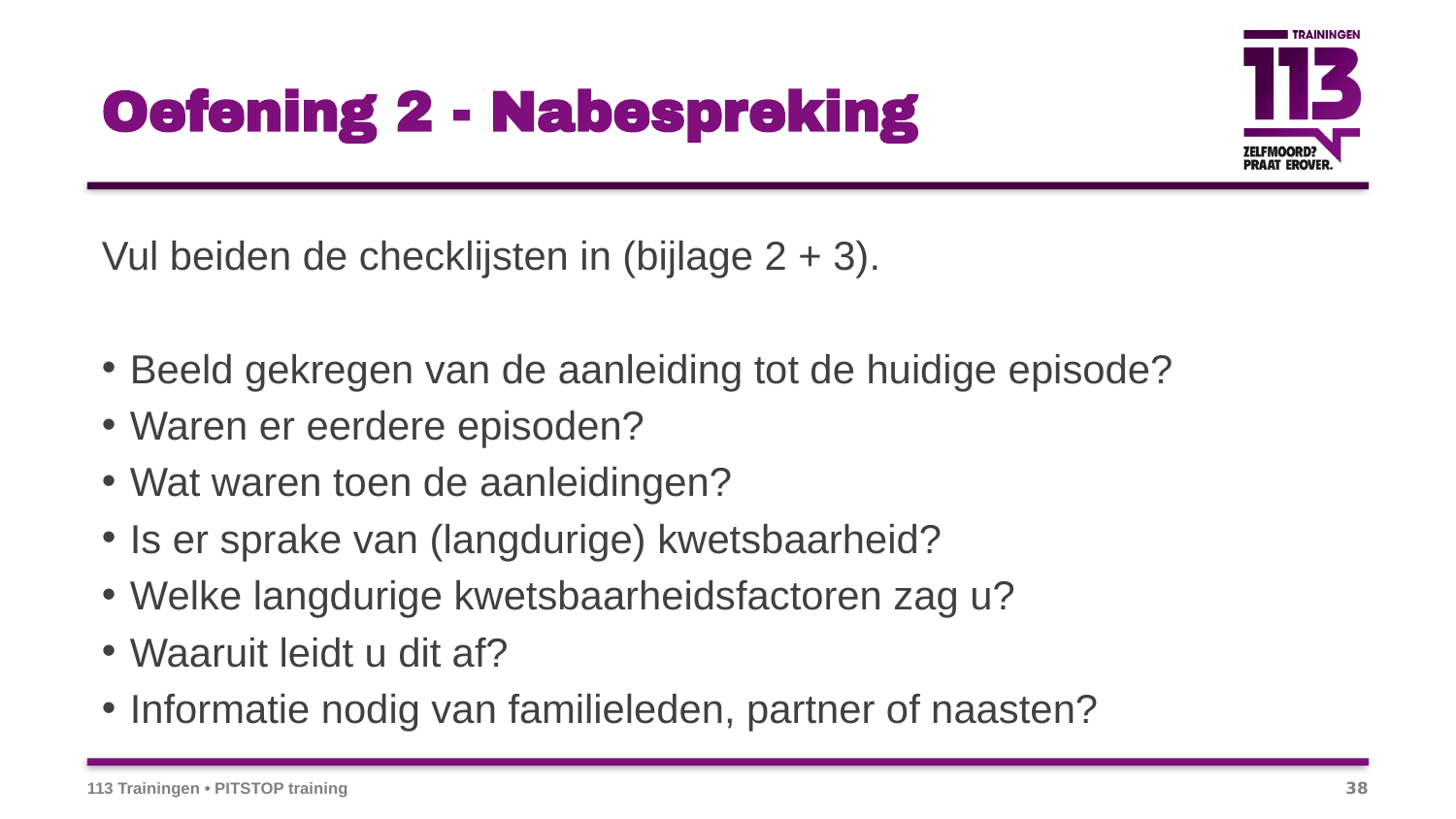

# Oefening 2 - Nabespreking
Vul beiden de checklijsten in (bijlage 2 + 3).

Beeld gekregen van de aanleiding tot de huidige episode?
Waren er eerdere episoden?
Wat waren toen de aanleidingen?
Is er sprake van (langdurige) kwetsbaarheid?
Welke langdurige kwetsbaarheidsfactoren zag u?
Waaruit leidt u dit af?
Informatie nodig van familieleden, partner of naasten?
113 Trainingen • PITSTOP training